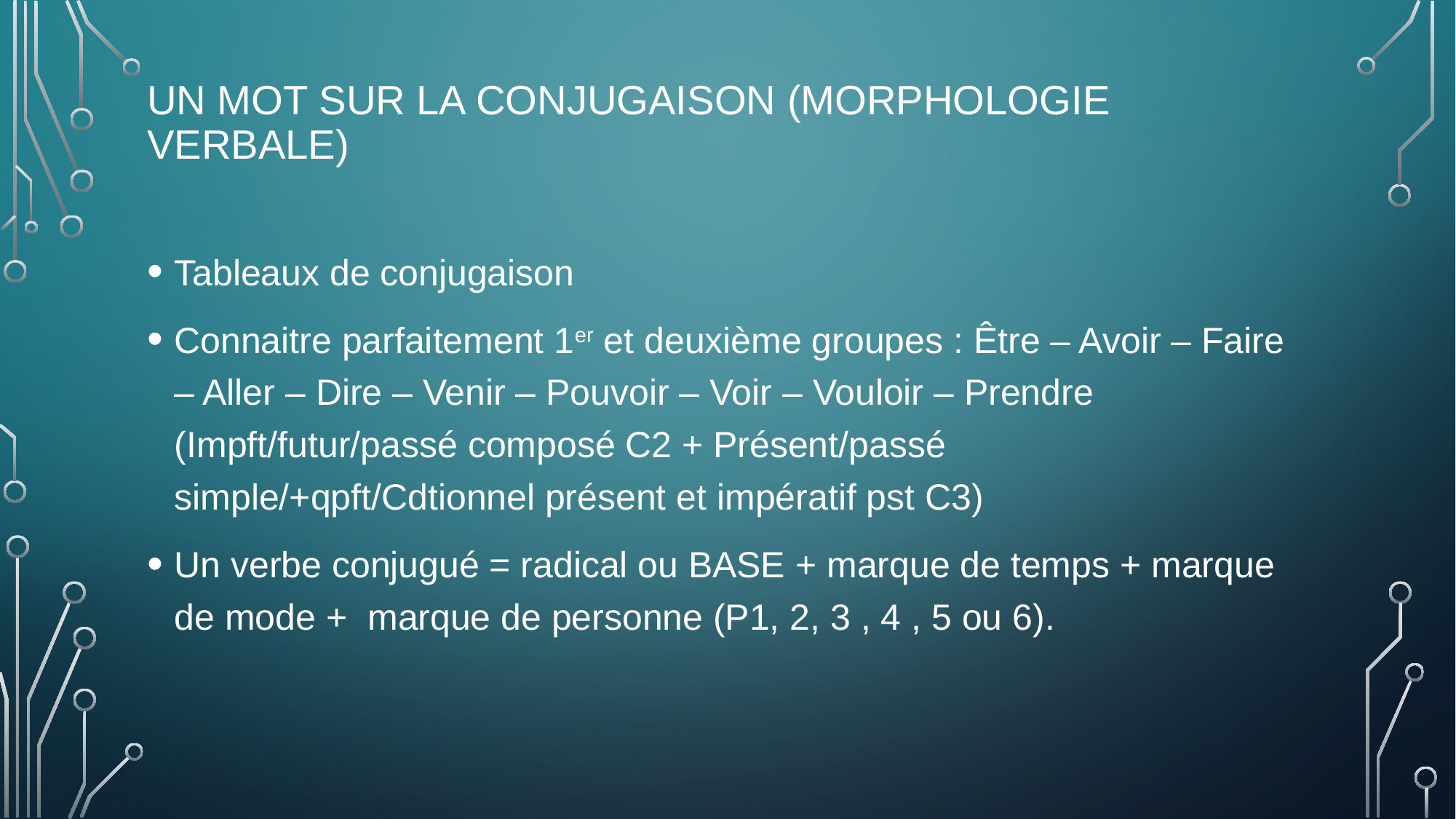

# UN MOT SUR LA CONJUGAISON (morphologie verbale)
Tableaux de conjugaison
Connaitre parfaitement 1er et deuxième groupes : Être – Avoir – Faire – Aller – Dire – Venir – Pouvoir – Voir – Vouloir – Prendre (Impft/futur/passé composé C2 + Présent/passé simple/+qpft/Cdtionnel présent et impératif pst C3)
Un verbe conjugué = radical ou BASE + marque de temps + marque de mode +  marque de personne (P1, 2, 3 , 4 , 5 ou 6).